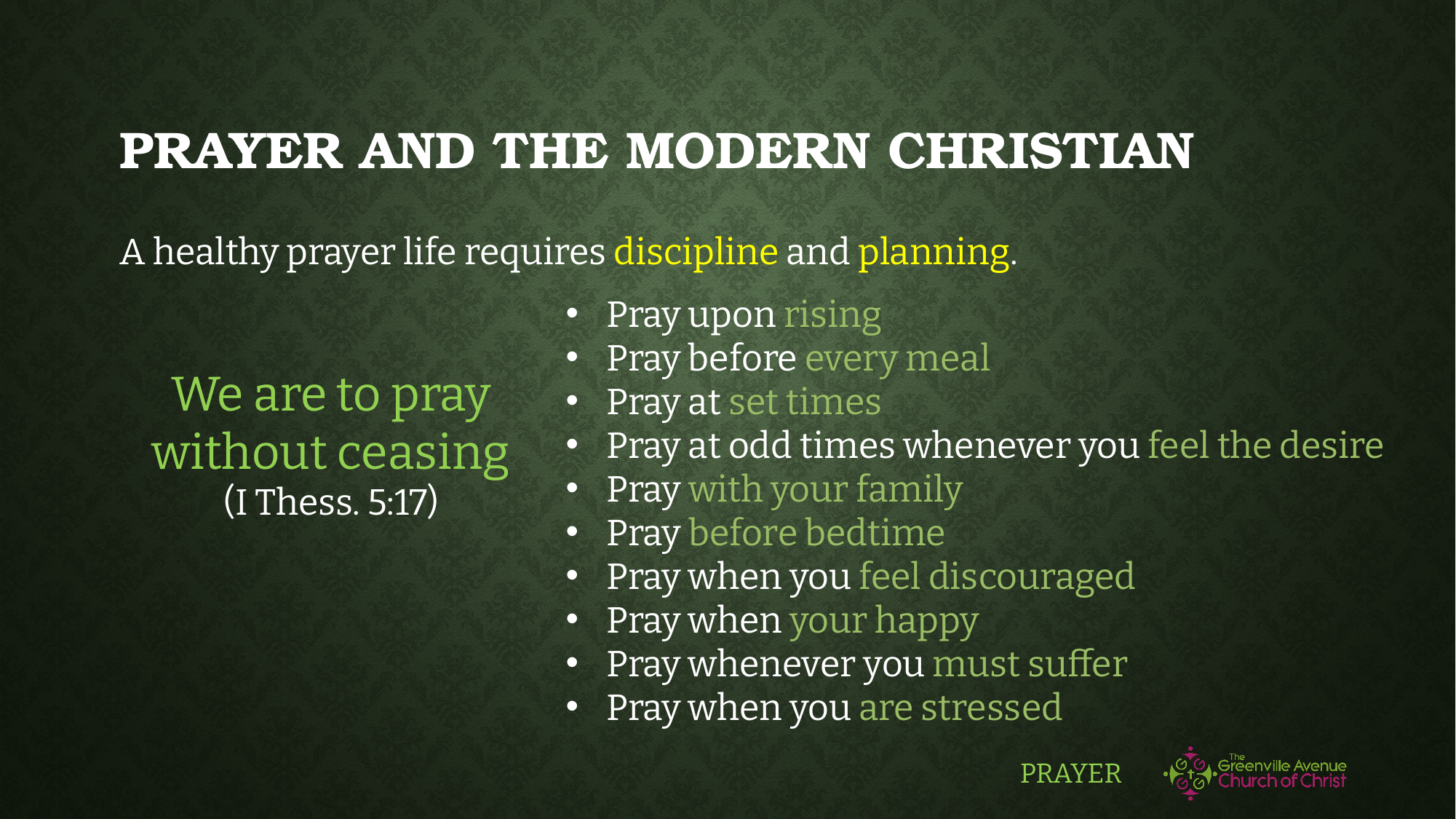

# Prayer and the Modern Christian
A healthy prayer life requires discipline and planning.

Pray upon rising
Pray before every meal
Pray at set times
Pray at odd times whenever you feel the desire
Pray with your family
Pray before bedtime
Pray when you feel discouraged
Pray when your happy
Pray whenever you must suffer
Pray when you are stressed
We are to pray without ceasing
(I Thess. 5:17)
PRAYER